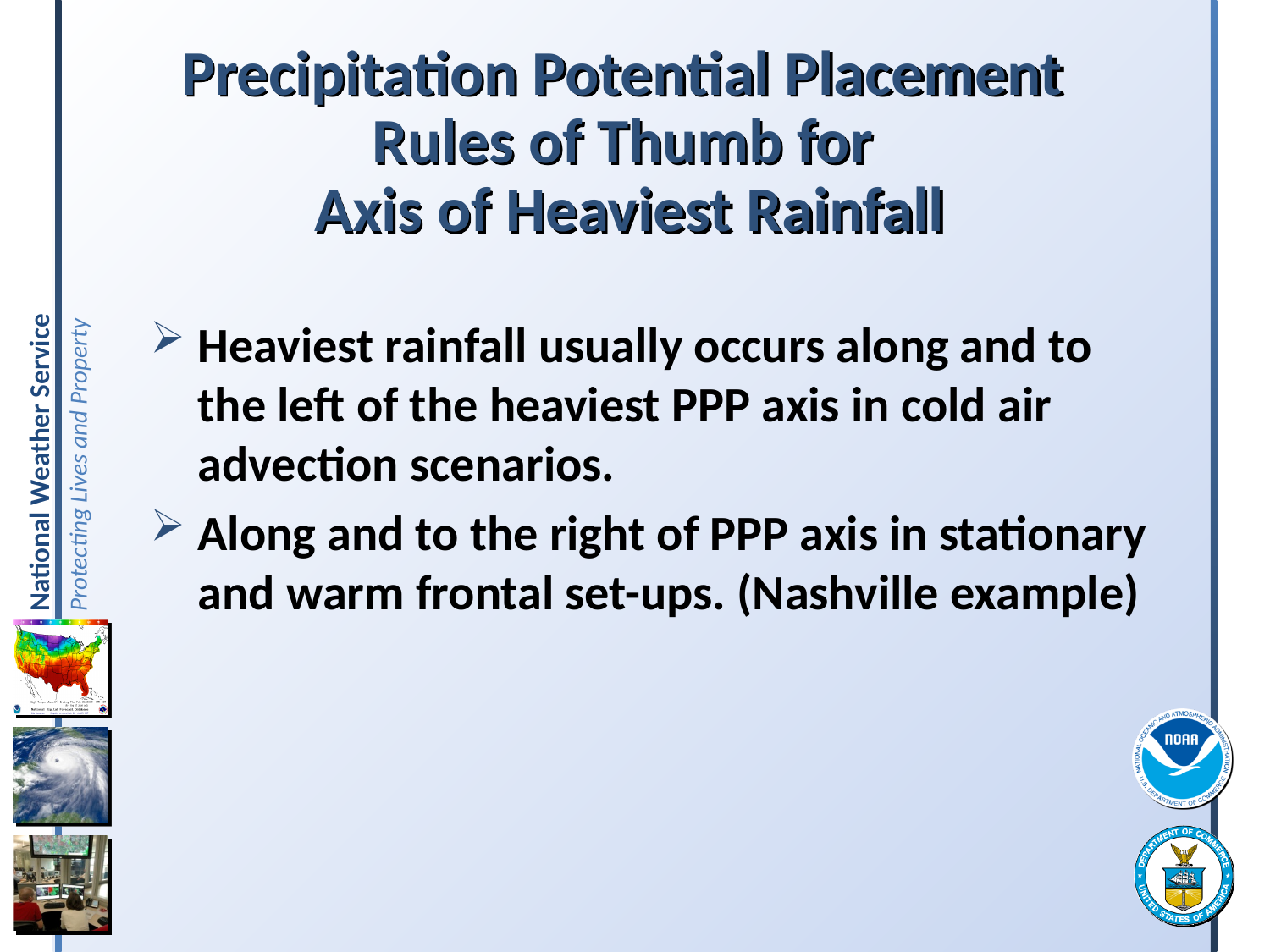

# Precipitation Potential Placement Rules of Thumb for Axis of Heaviest Rainfall
Heaviest rainfall usually occurs along and to the left of the heaviest PPP axis in cold air advection scenarios.
Along and to the right of PPP axis in stationary and warm frontal set-ups. (Nashville example)